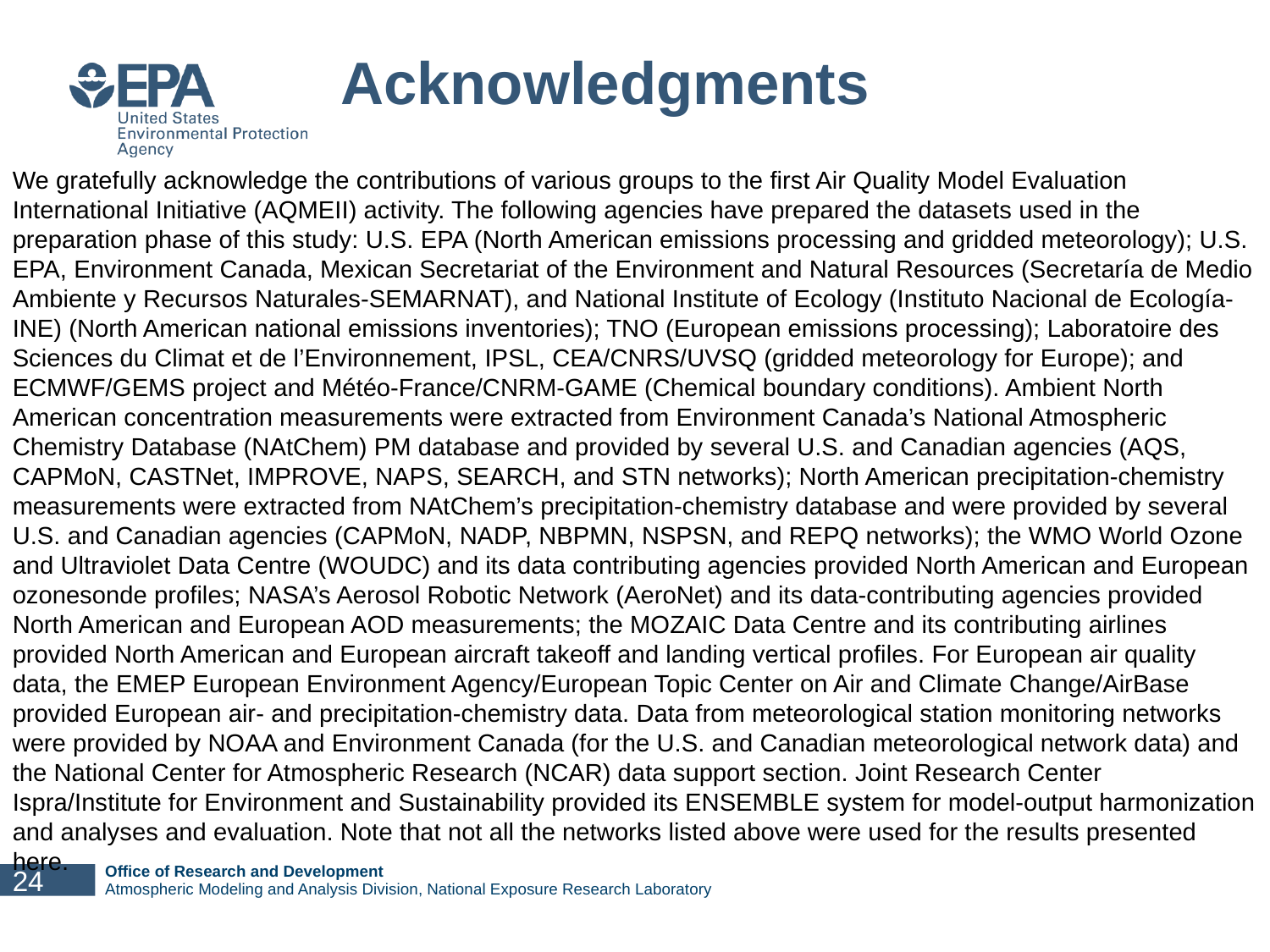

# Acknowledgments
We gratefully acknowledge the contributions of various groups to the first Air Quality Model Evaluation International Initiative (AQMEII) activity. The following agencies have prepared the datasets used in the preparation phase of this study: U.S. EPA (North American emissions processing and gridded meteorology); U.S. EPA, Environment Canada, Mexican Secretariat of the Environment and Natural Resources (Secretaría de Medio Ambiente y Recursos Naturales-SEMARNAT), and National Institute of Ecology (Instituto Nacional de Ecología-INE) (North American national emissions inventories); TNO (European emissions processing); Laboratoire des Sciences du Climat et de l’Environnement, IPSL, CEA/CNRS/UVSQ (gridded meteorology for Europe); and ECMWF/GEMS project and Météo-France/CNRM-GAME (Chemical boundary conditions). Ambient North American concentration measurements were extracted from Environment Canada’s National Atmospheric Chemistry Database (NAtChem) PM database and provided by several U.S. and Canadian agencies (AQS, CAPMoN, CASTNet, IMPROVE, NAPS, SEARCH, and STN networks); North American precipitation-chemistry measurements were extracted from NAtChem’s precipitation-chemistry database and were provided by several U.S. and Canadian agencies (CAPMoN, NADP, NBPMN, NSPSN, and REPQ networks); the WMO World Ozone and Ultraviolet Data Centre (WOUDC) and its data contributing agencies provided North American and European ozonesonde profiles; NASA’s Aerosol Robotic Network (AeroNet) and its data-contributing agencies provided North American and European AOD measurements; the MOZAIC Data Centre and its contributing airlines provided North American and European aircraft takeoff and landing vertical profiles. For European air quality data, the EMEP European Environment Agency/European Topic Center on Air and Climate Change/AirBase provided European air- and precipitation-chemistry data. Data from meteorological station monitoring networks were provided by NOAA and Environment Canada (for the U.S. and Canadian meteorological network data) and the National Center for Atmospheric Research (NCAR) data support section. Joint Research Center Ispra/Institute for Environment and Sustainability provided its ENSEMBLE system for model-output harmonization and analyses and evaluation. Note that not all the networks listed above were used for the results presented here.